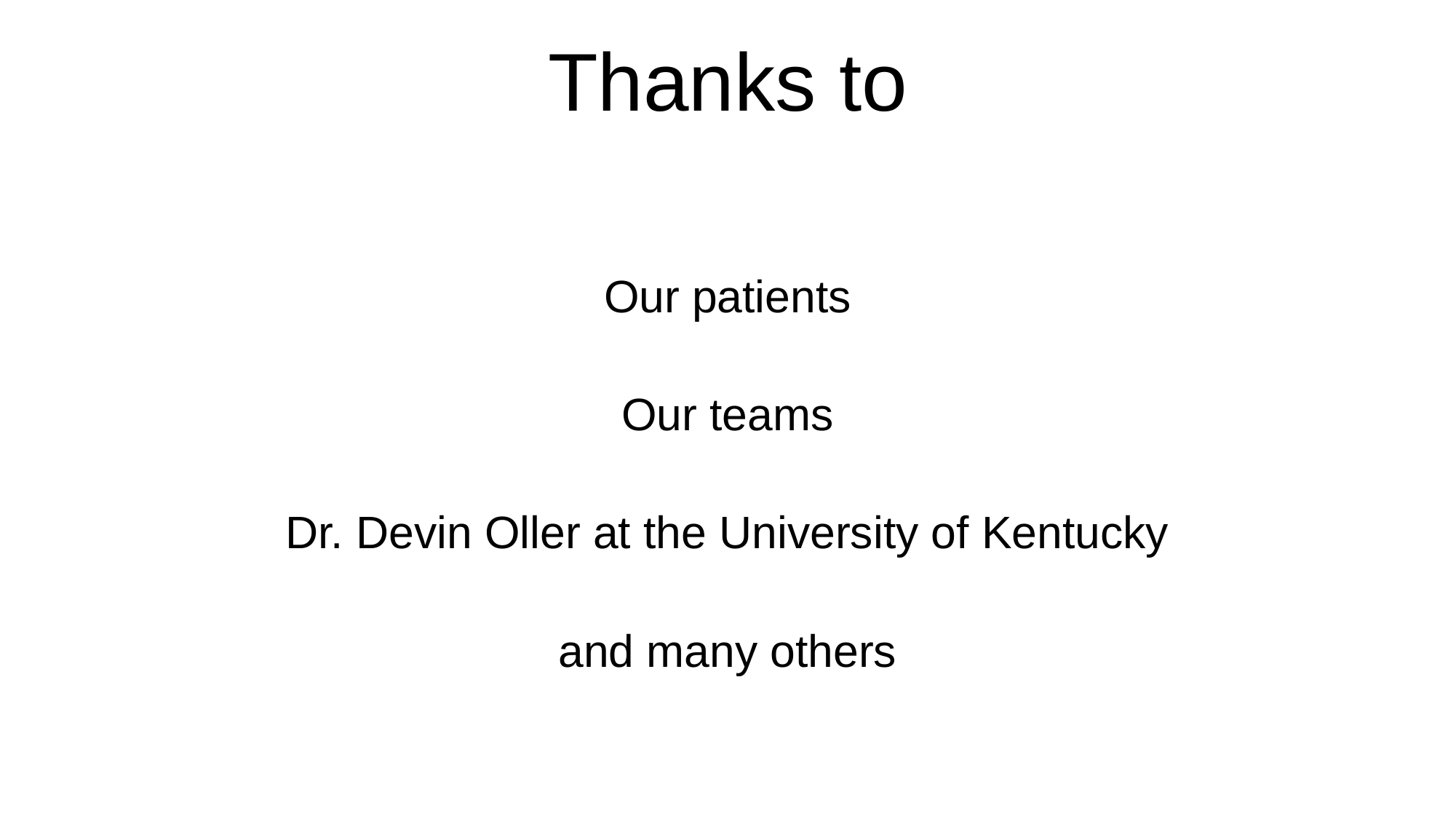

# Thanks to
Our patients
Our teams
Dr. Devin Oller at the University of Kentucky
and many others